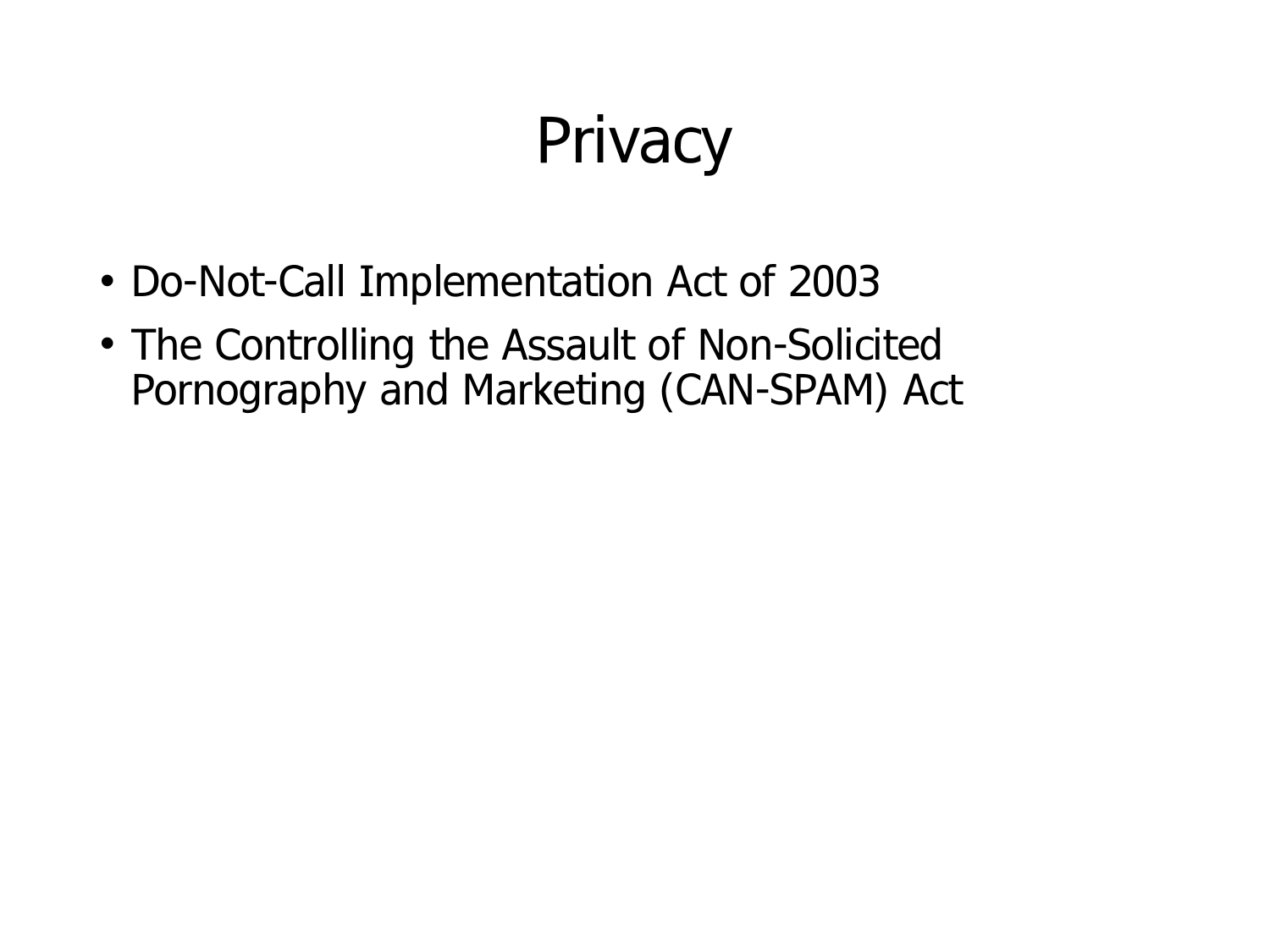

# Privacy
Do-Not-Call Implementation Act of 2003
The Controlling the Assault of Non-Solicited Pornography and Marketing (CAN-SPAM) Act